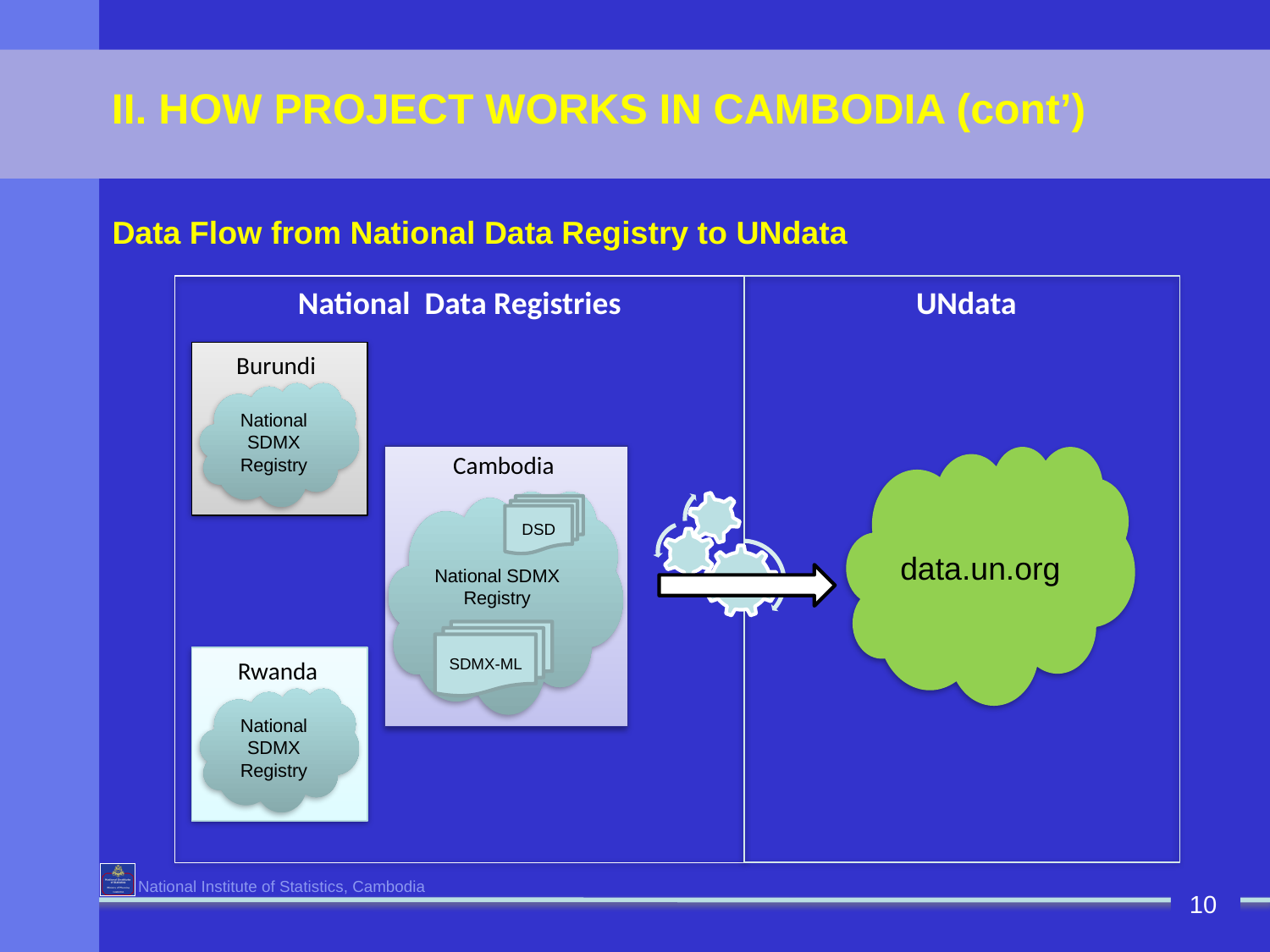

II. HOW PROJECT WORKS IN CAMBODIA (cont’)
Data Flow from National Data Registry to UNdata

National  Data Registries

UNdata

Burundi

National SDMX Registry

Cambodia

data.un.org

National SDMX Registry

DSD

SDMX-ML

Rwanda

National SDMX Registry

10